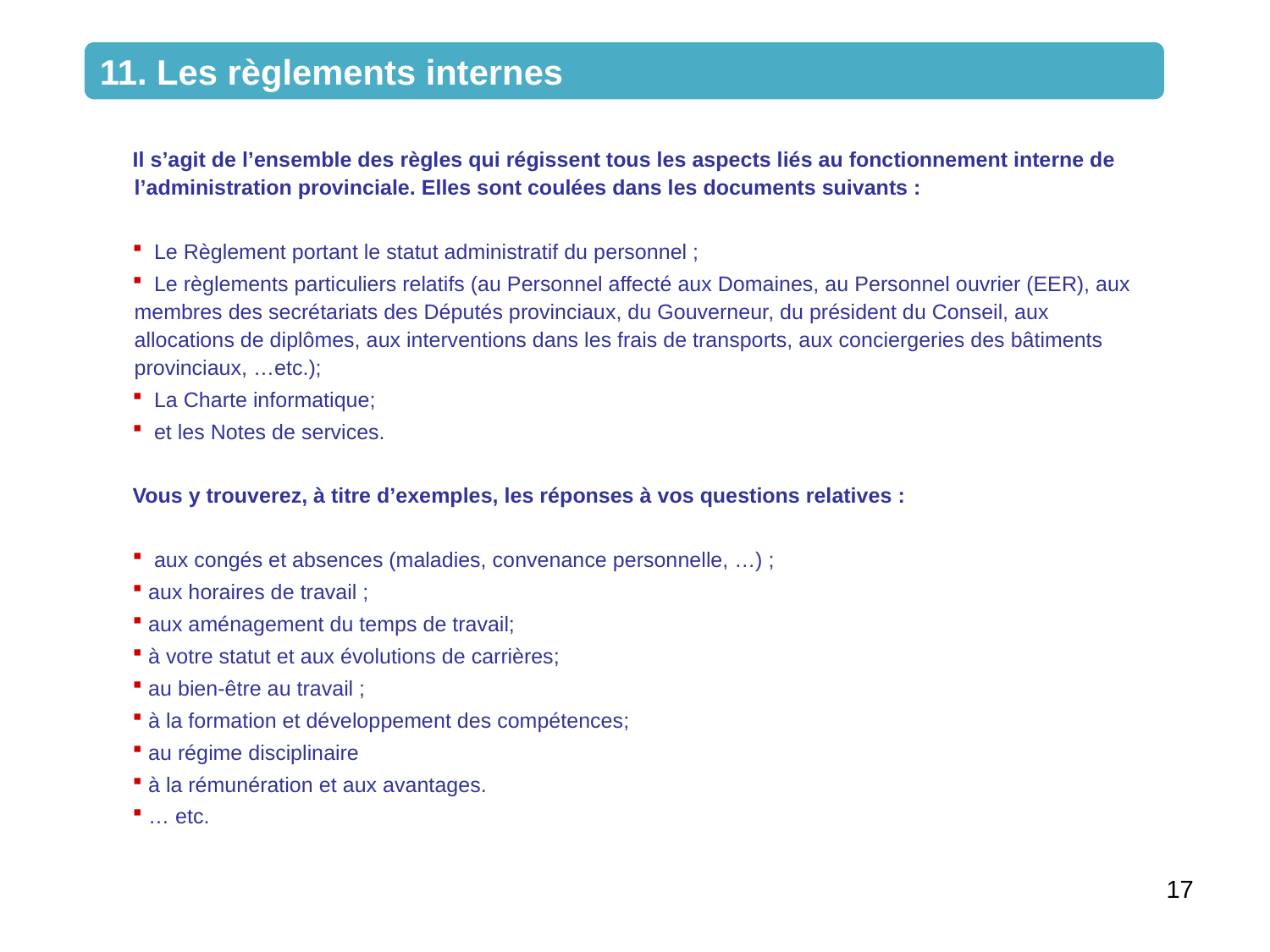

11. Les règlements internes
Il s’agit de l’ensemble des règles qui régissent tous les aspects liés au fonctionnement interne de l’administration provinciale. Elles sont coulées dans les documents suivants :

  Le Règlement portant le statut administratif du personnel ;
  Le règlements particuliers relatifs (au Personnel affecté aux Domaines, au Personnel ouvrier (EER), aux membres des secrétariats des Députés provinciaux, du Gouverneur, du président du Conseil, aux allocations de diplômes, aux interventions dans les frais de transports, aux conciergeries des bâtiments provinciaux, …etc.);
  La Charte informatique;
  et les Notes de services.

Vous y trouverez, à titre d’exemples, les réponses à vos questions relatives :

  aux congés et absences (maladies, convenance personnelle, …) ;
 aux horaires de travail ;
 aux aménagement du temps de travail;
 à votre statut et aux évolutions de carrières;
 au bien-être au travail ;
 à la formation et développement des compétences;
 au régime disciplinaire
 à la rémunération et aux avantages.
 … etc.

17